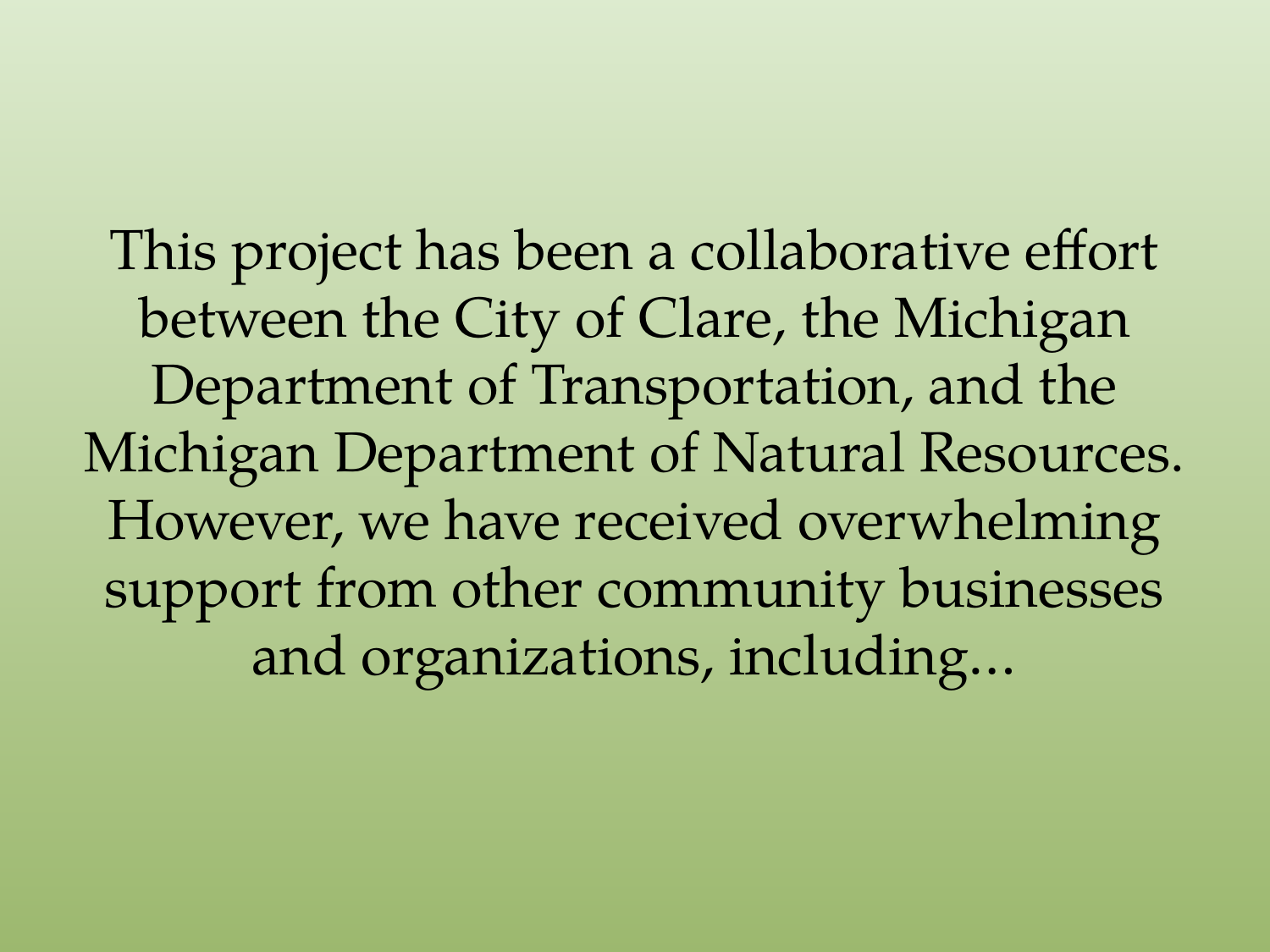

# This project has been a collaborative effort between the City of Clare, the Michigan Department of Transportation, and the Michigan Department of Natural Resources. However, we have received overwhelming support from other community businesses and organizations, including…